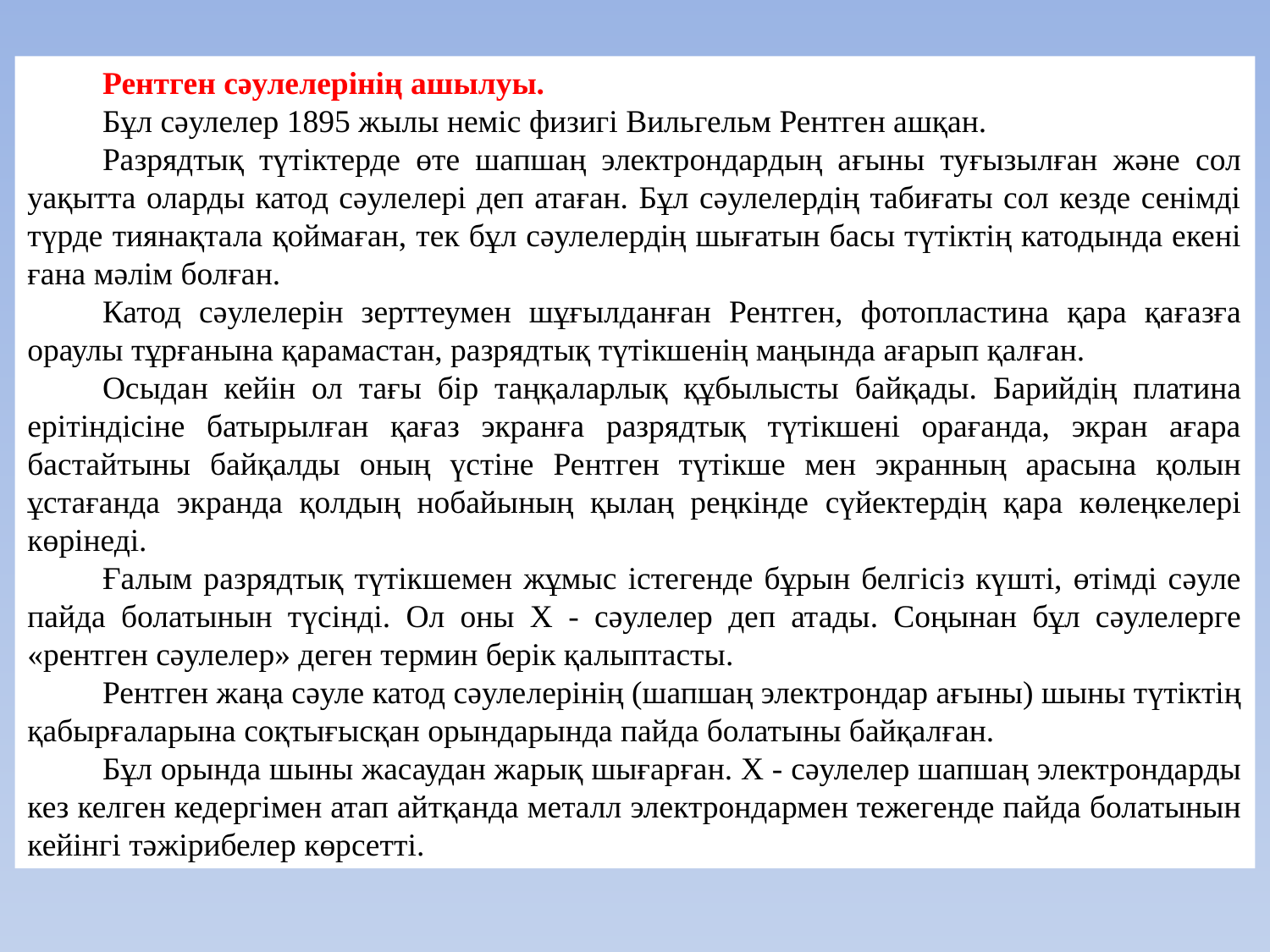

Рентген сәулелерінің ашылуы.
Бұл сәулелер 1895 жылы неміс физигі Вильгельм Рентген ашқан.
Разрядтық түтіктерде өте шапшаң электрондардың ағыны туғызылған және сол уақытта оларды катод сәулелері деп атаған. Бұл сәулелердің табиғаты сол кезде сенімді түрде тиянақтала қоймаған, тек бұл сәулелердің шығатын басы түтіктің катодында екені ғана мәлім болған.
Катод сәулелерін зерттеумен шұғылданған Рентген, фотопластина қара қағазға ораулы тұрғанына қарамастан, разрядтық түтікшенің маңында ағарып қалған.
Осыдан кейін ол тағы бір таңқаларлық құбылысты байқады. Барийдің платина ерітіндісіне батырылған қағаз экранға разрядтық түтікшені орағанда, экран ағара бастайтыны байқалды оның үстіне Рентген түтікше мен экранның арасына қолын ұстағанда экранда қолдың нобайының қылаң реңкінде сүйектердің қара көлеңкелері көрінеді.
Ғалым разрядтық түтікшемен жұмыс істегенде бұрын белгісіз күшті, өтімді сәуле пайда болатынын түсінді. Ол оны Х - сәулелер деп атады. Соңынан бұл сәулелерге «рентген сәулелер» деген термин берік қалыптасты.
Рентген жаңа сәуле катод сәулелерінің (шапшаң электрондар ағыны) шыны түтіктің қабырғаларына соқтығысқан орындарында пайда болатыны байқалған.
Бұл орында шыны жасаудан жарық шығарған. Х - сәулелер шапшаң электрондарды кез келген кедергімен атап айтқанда металл электрондармен тежегенде пайда болатынын кейінгі тәжірибелер көрсетті.